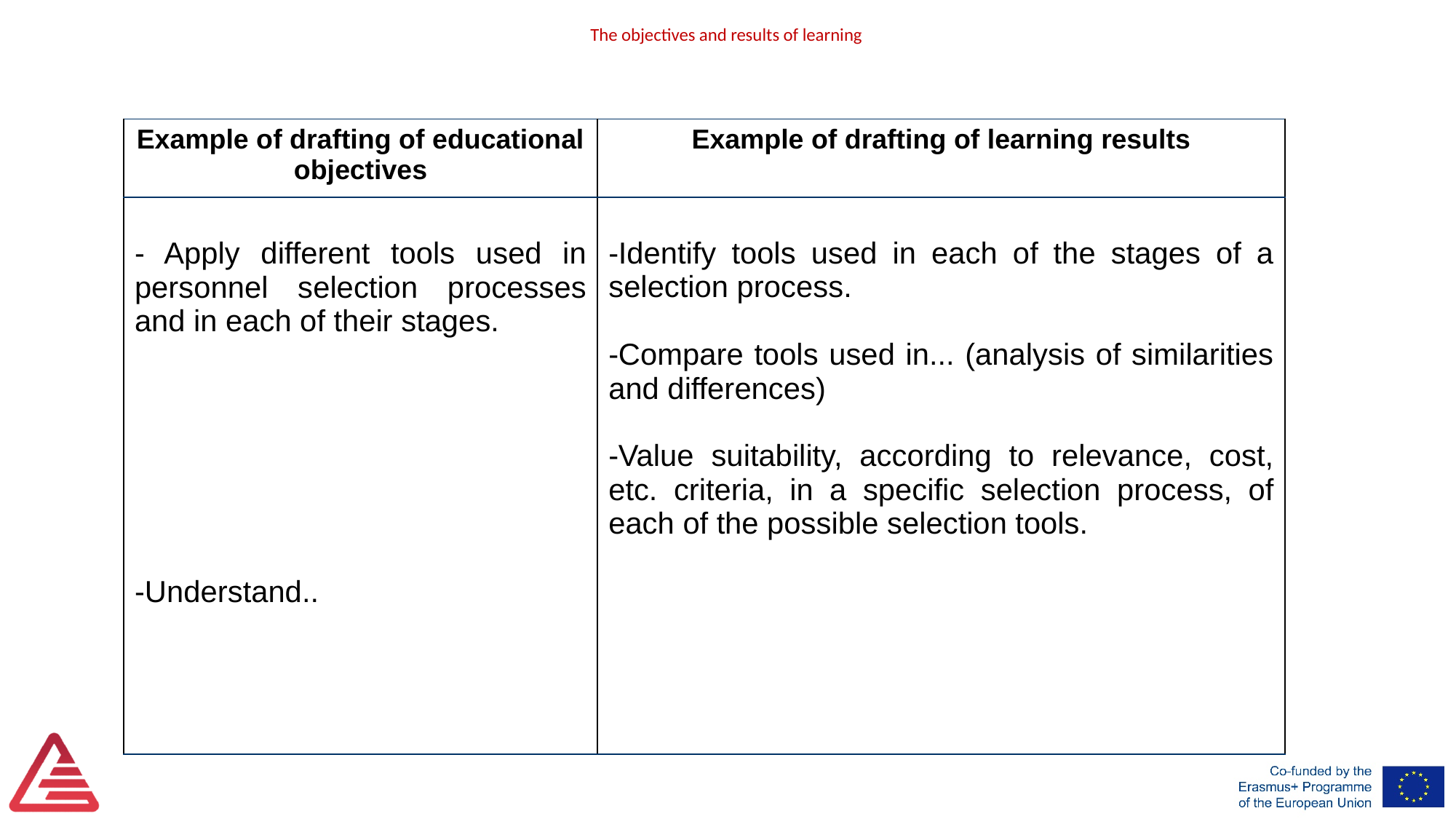

# The objectives and results of learning
| Example of drafting of educational objectives | Example of drafting of learning results |
| --- | --- |
| - Apply different tools used in personnel selection processes and in each of their stages. Understand.. | Identify tools used in each of the stages of a selection process. Compare tools used in... (analysis of similarities and differences) Value suitability, according to relevance, cost, etc. criteria, in a specific selection process, of each of the possible selection tools. |